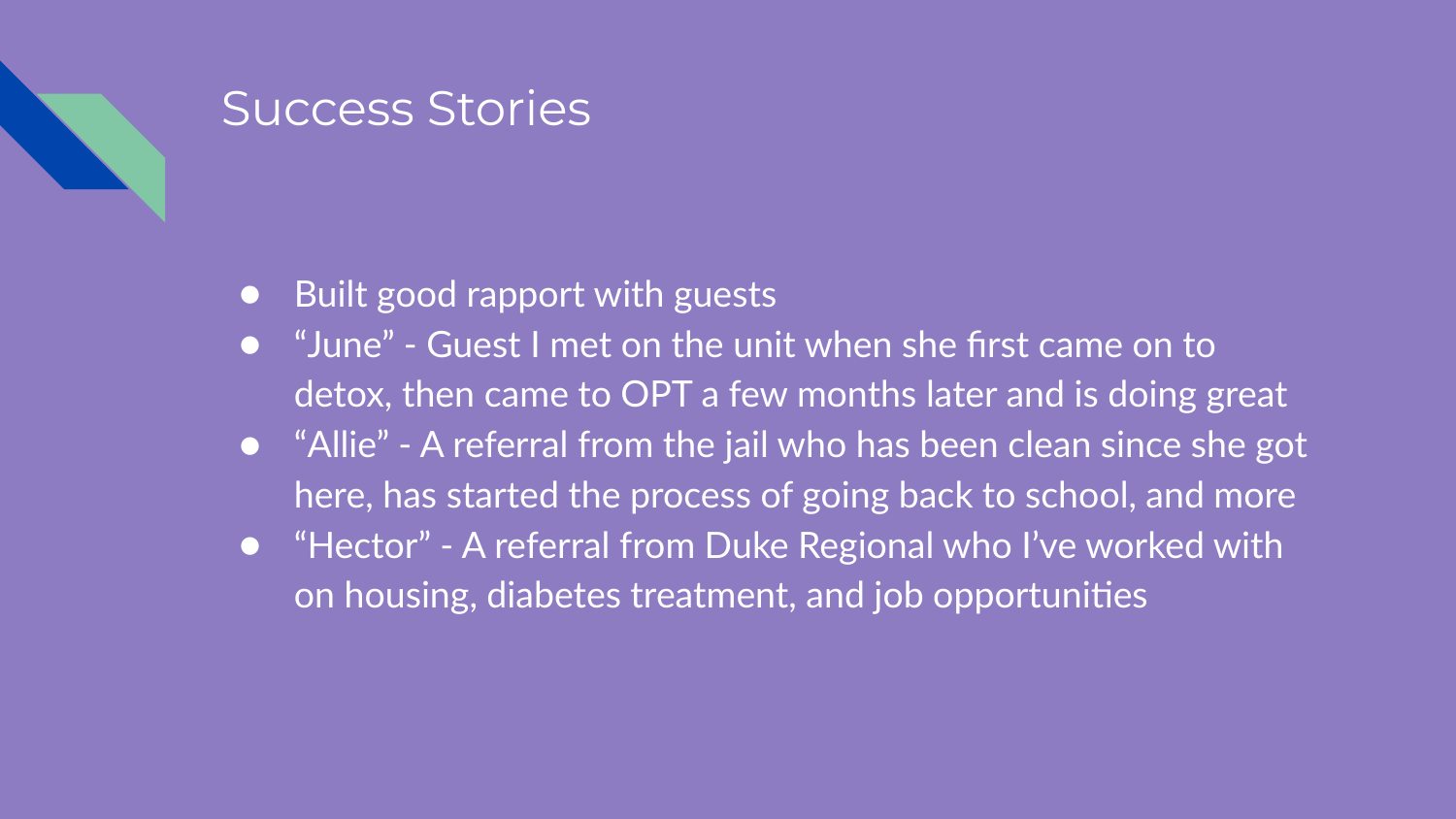

# Success Stories
Built good rapport with guests
“June” - Guest I met on the unit when she first came on to detox, then came to OPT a few months later and is doing great
“Allie” - A referral from the jail who has been clean since she got here, has started the process of going back to school, and more
“Hector” - A referral from Duke Regional who I’ve worked with on housing, diabetes treatment, and job opportunities